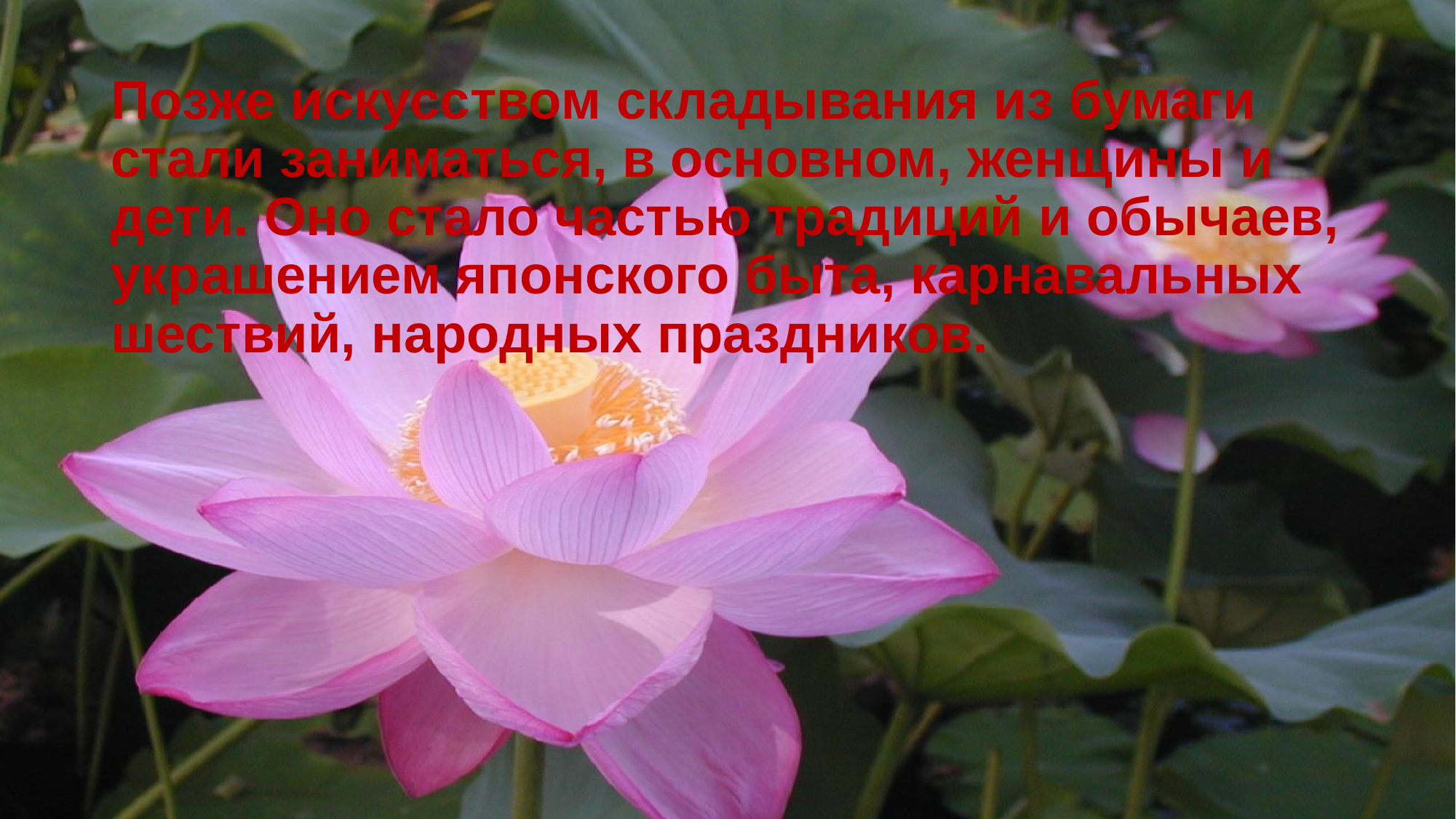

# Позже искусством складывания из бумаги стали заниматься, в основном, женщины и дети. Оно стало частью традиций и обычаев, украшением японского быта, карнавальных шествий, народных праздников.